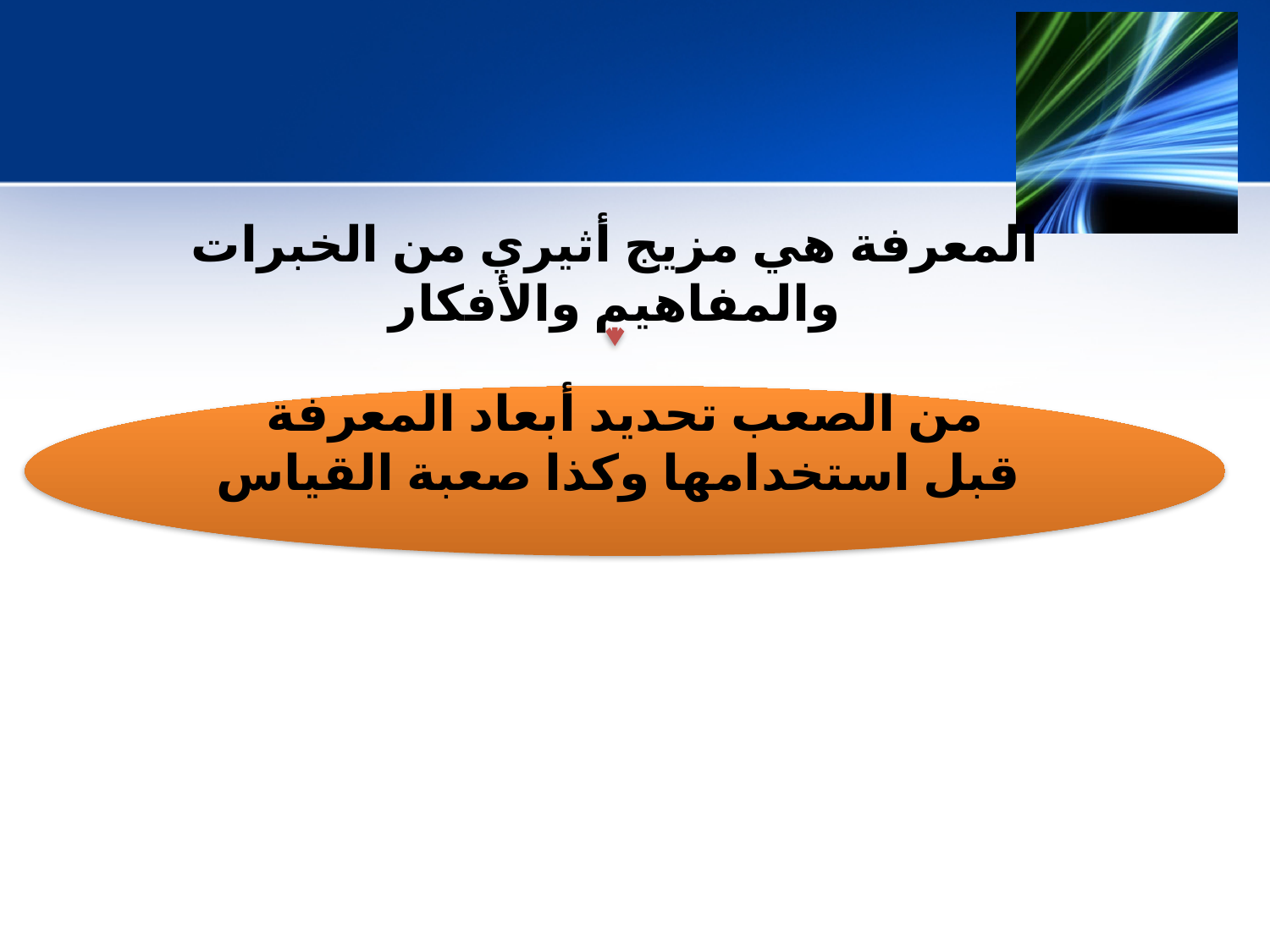

المعرفة هي مزيج أثيري من الخبرات والمفاهيم والأفكار
من الصعب تحديد أبعاد المعرفة قبل استخدامها وكذا صعبة القياس